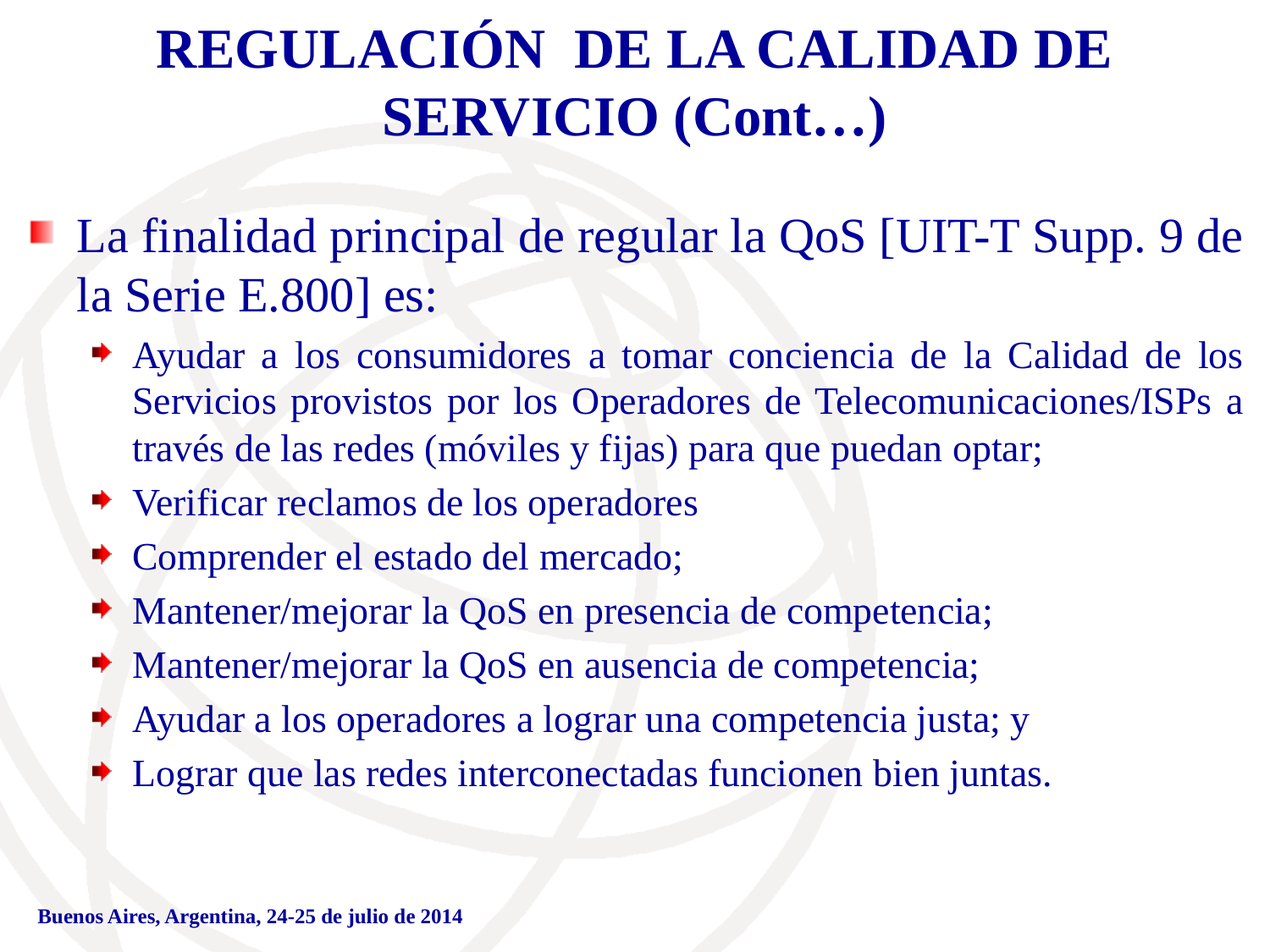

# REGULACIÓN  DE LA CALIDAD DE SERVICIO (Cont…)
La finalidad principal de regular la QoS [UIT-T Supp. 9 de la Serie E.800] es:
Ayudar a los consumidores a tomar conciencia de la Calidad de los Servicios provistos por los Operadores de Telecomunicaciones/ISPs a través de las redes (móviles y fijas) para que puedan optar;
Verificar reclamos de los operadores
Comprender el estado del mercado;
Mantener/mejorar la QoS en presencia de competencia;
Mantener/mejorar la QoS en ausencia de competencia;
Ayudar a los operadores a lograr una competencia justa; y
Lograr que las redes interconectadas funcionen bien juntas.
Buenos Aires, Argentina, 24-25 de julio de 2014